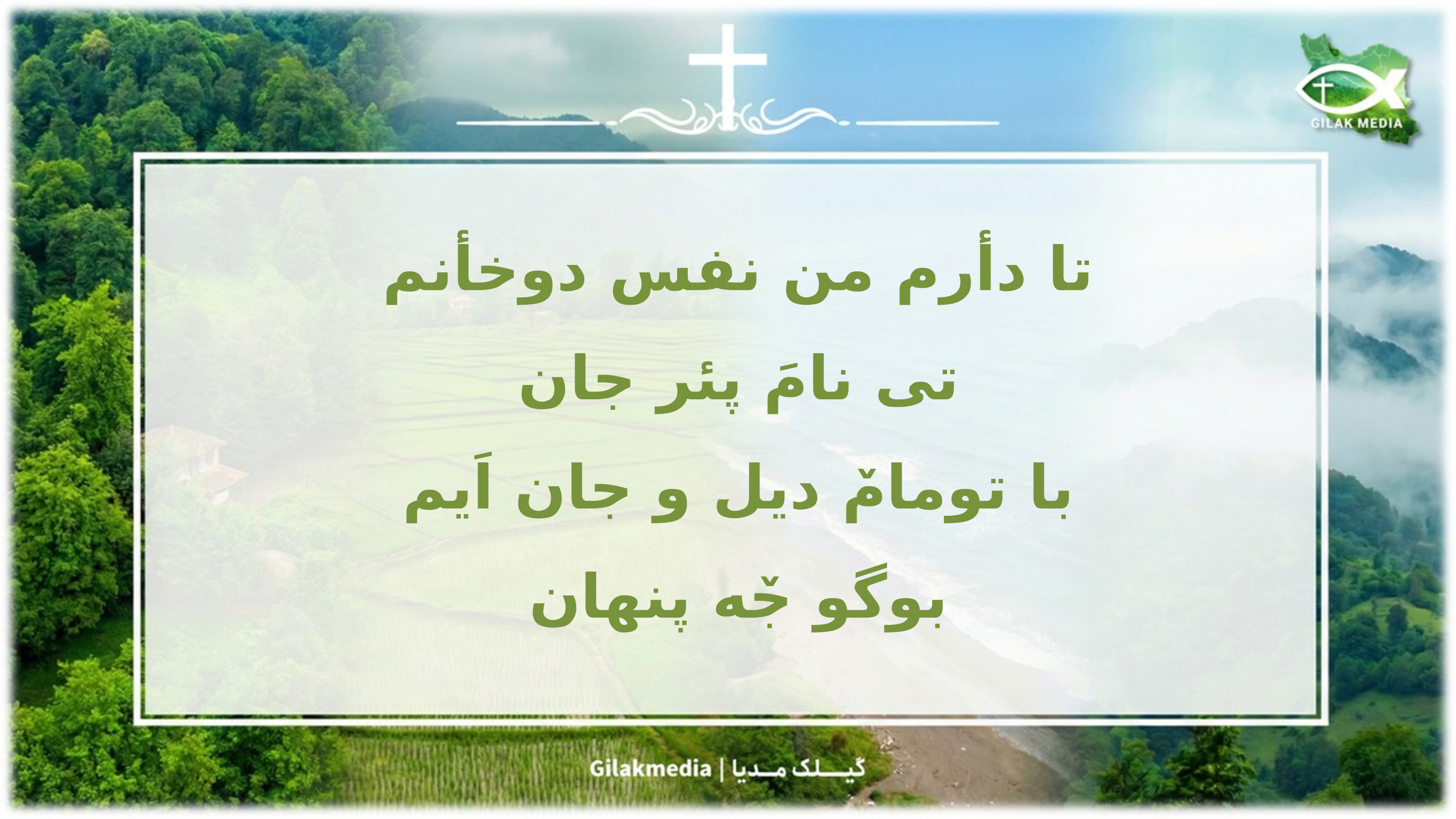

تا دأرم من نفس دوخأنم
تی نامَ پئر جان
با تومامٚ دیل و جان اَیم
بوگو جٚه پنهان